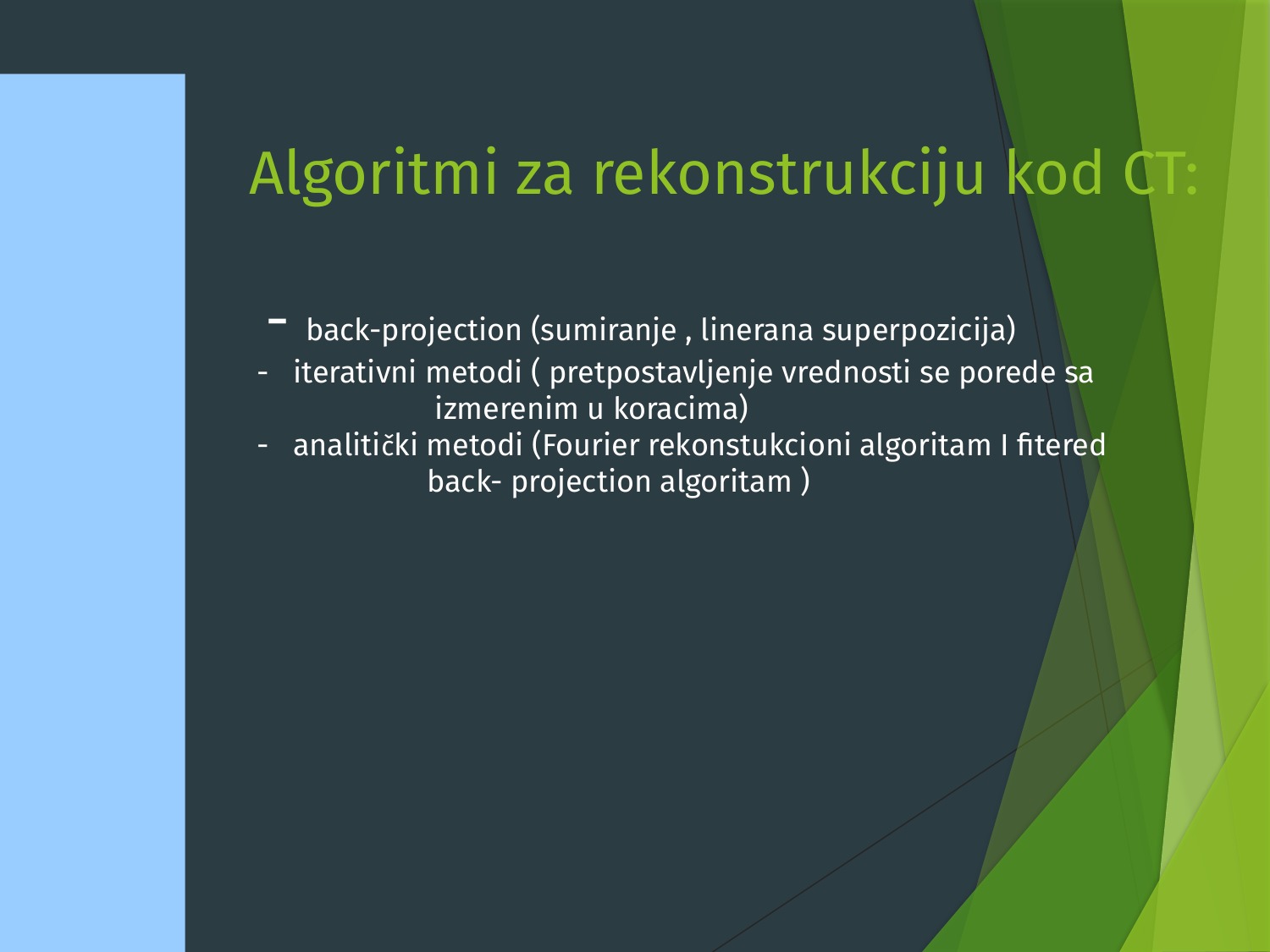

# Algoritmi za rekonstrukciju kod CT: - back-projection (sumiranje , linerana superpozicija) -   iterativni metodi ( pretpostavljenje vrednosti se porede sa    		        izmerenim u koracima) -   analitički metodi (Fourier rekonstukcioni algoritam I fitered 		       back- projection algoritam )